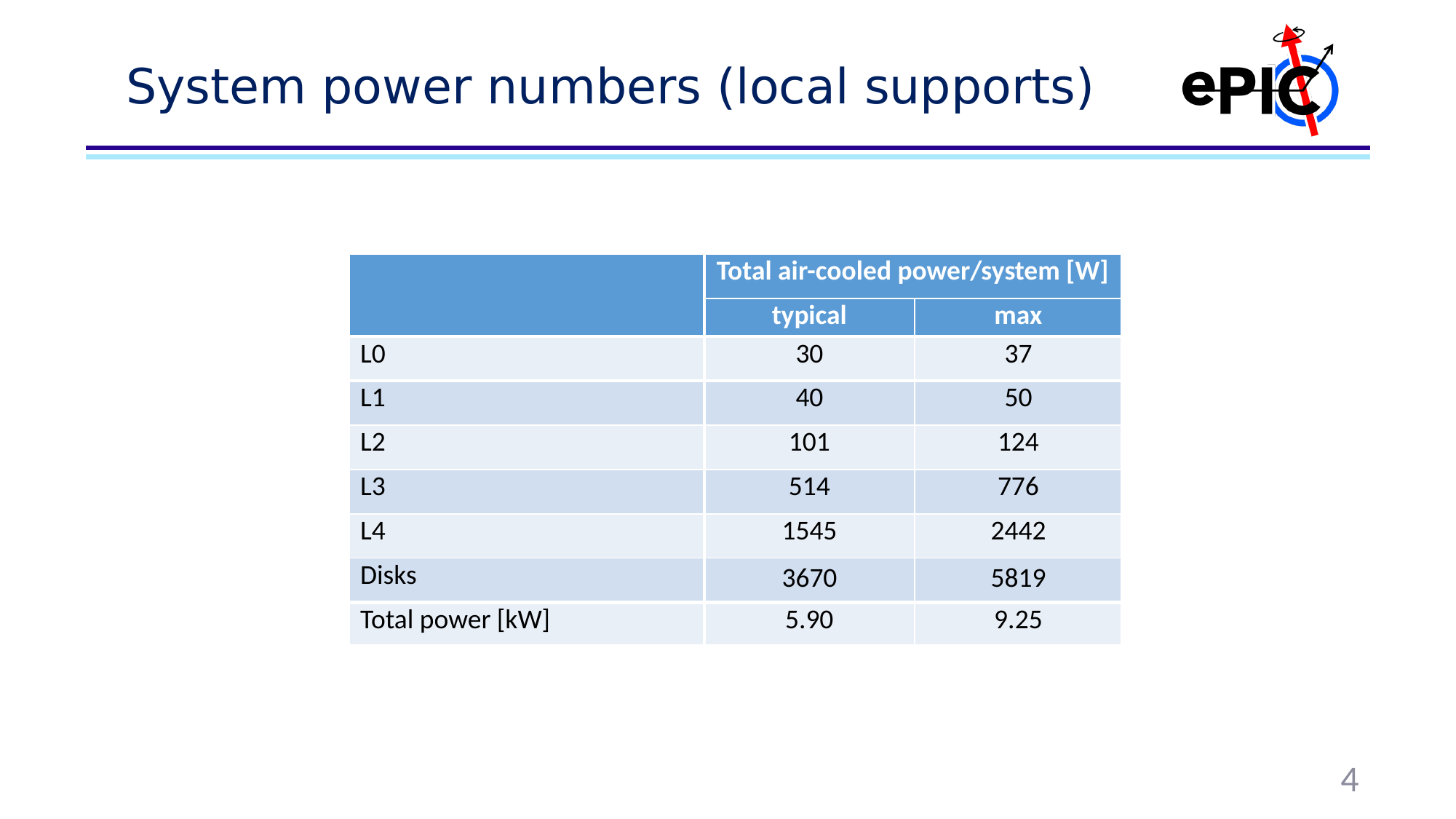

# System power numbers (local supports)
|  | Total air-cooled power/system [W] |  |
| --- | --- | --- |
|  | typical | max |
| L0 | 30 | 37 |
| L1 | 40 | 50 |
| L2 | 101 | 124 |
| L3 | 514 | 776 |
| L4 | 1545 | 2442 |
| Disks | 3670 | 5819 |
| Total power [kW] | 5.90 | 9.25 |
4